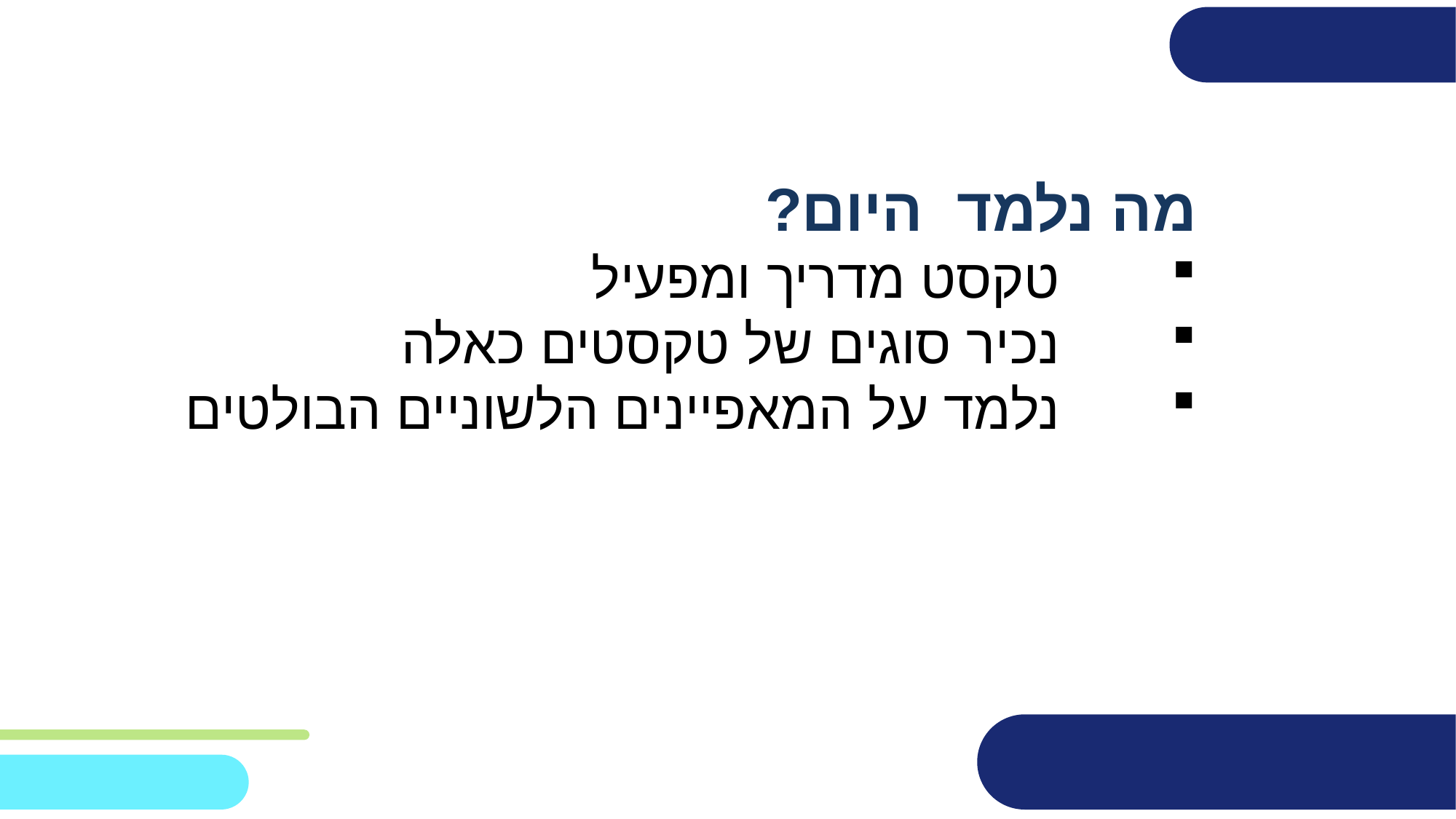

מה נלמד  היום?
טקסט מדריך ומפעיל
נכיר סוגים של טקסטים כאלה
נלמד על המאפיינים הלשוניים הבולטים